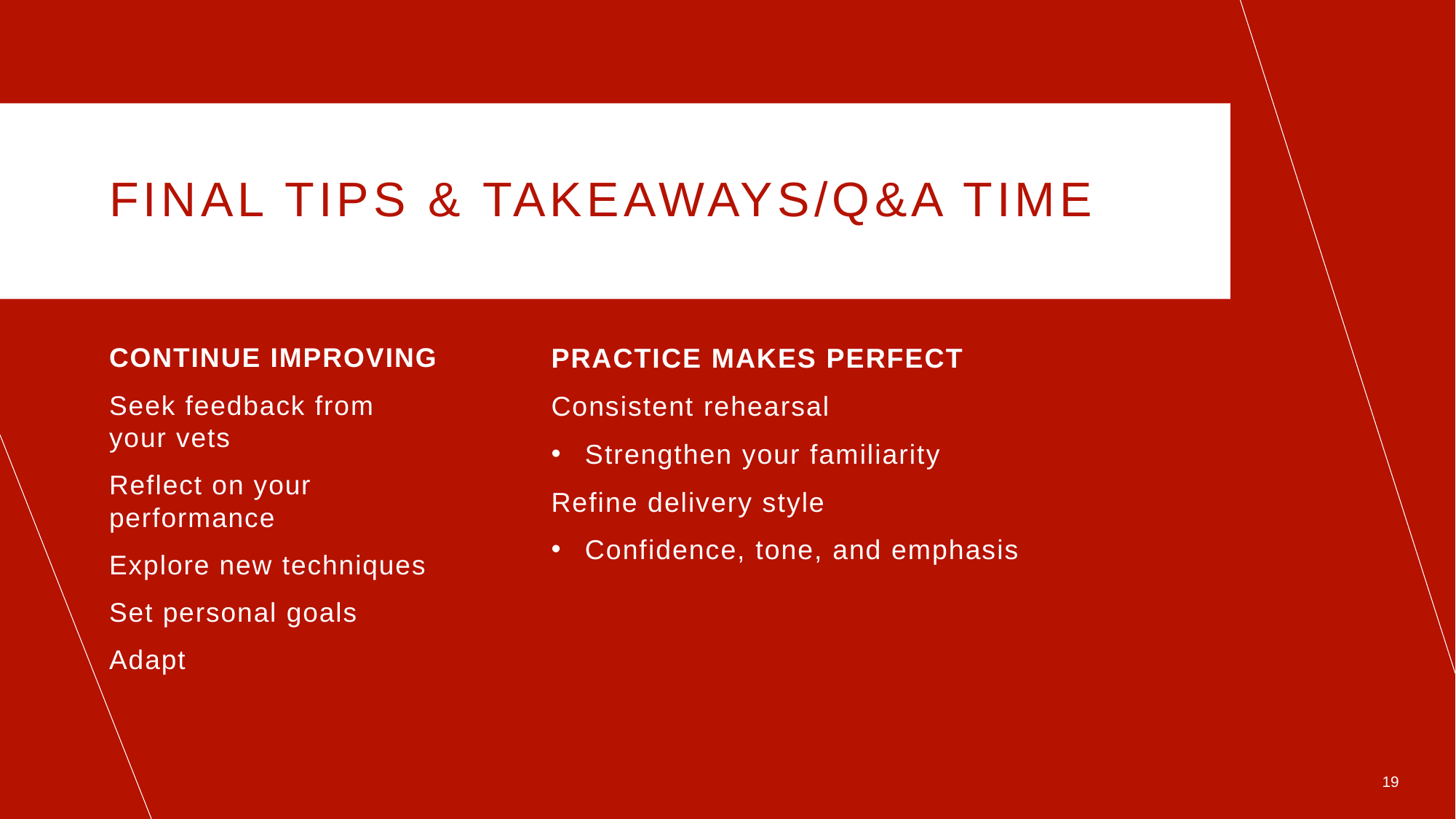

# Final tips & takeaways/Q&A Time
Continue improving
Seek feedback from your vets
Reflect on your performance
Explore new techniques
Set personal goals
Adapt

PRACTICE MAKES PERFECT
Consistent rehearsal
Strengthen your familiarity
Refine delivery style
Confidence, tone, and emphasis

19